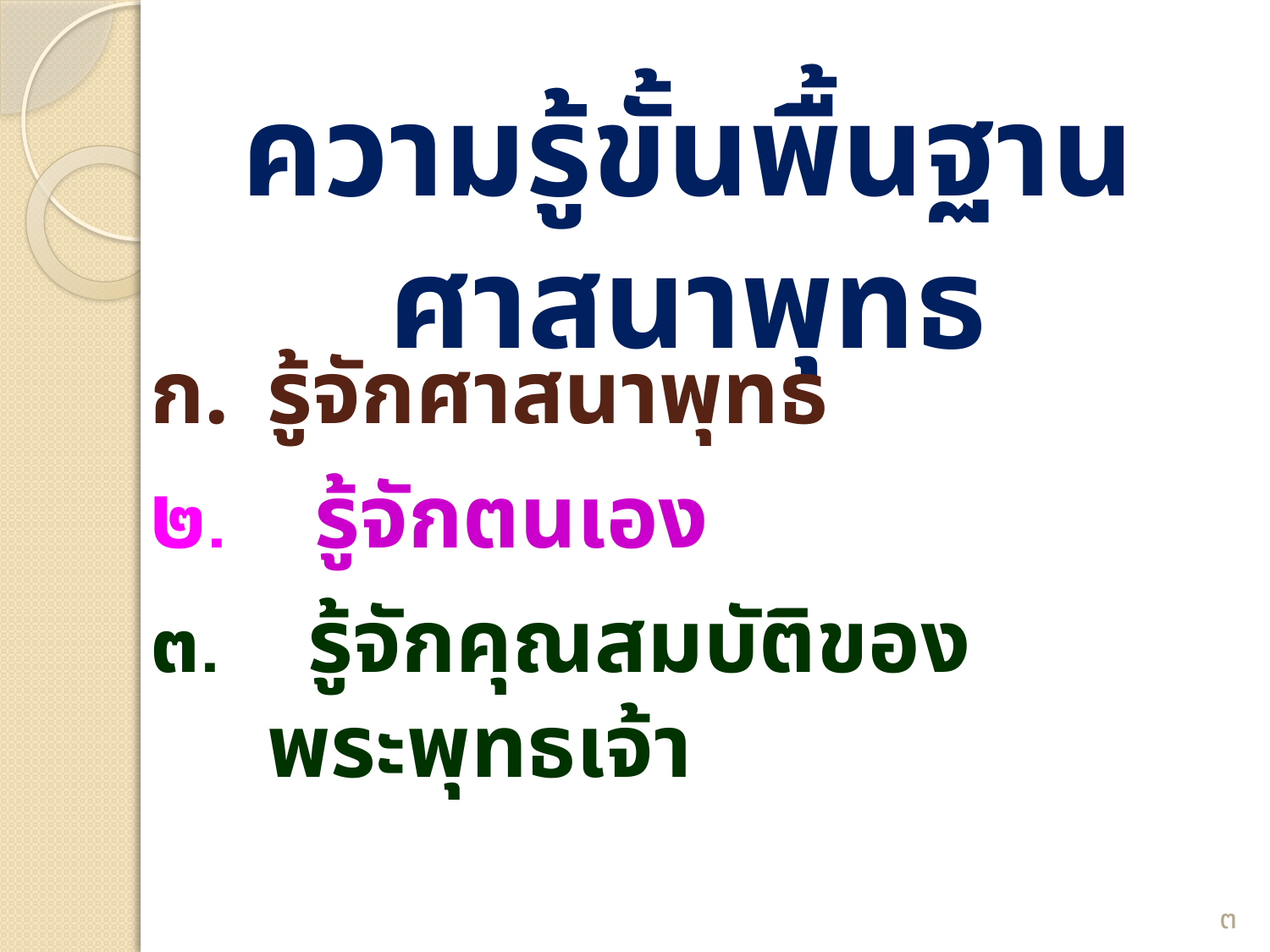

# ความรู้ขั้นพื้นฐานศาสนาพุทธ
รู้จักศาสนาพุทธ

๒.   รู้จักตนเอง

๓.   รู้จักคุณสมบัติของพระพุทธเจ้า
๓